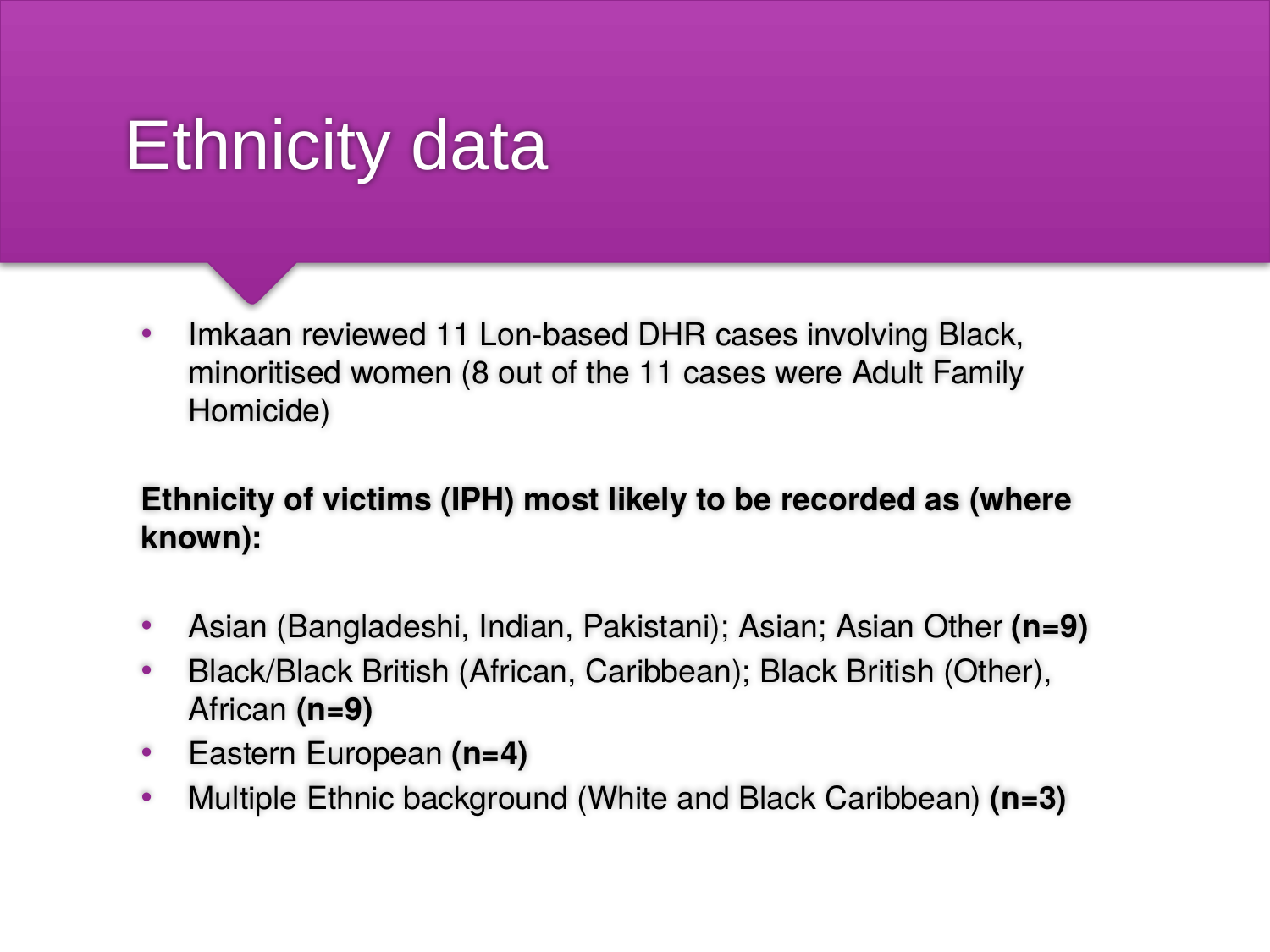

# Ethnicity data

Imkaan reviewed 11 Lon-based DHR cases involving Black, minoritised women (8 out of the 11 cases were Adult Family Homicide)

Ethnicity of victims (IPH) most likely to be recorded as (where known):

Asian (Bangladeshi, Indian, Pakistani); Asian; Asian Other (n=9)
Black/Black British (African, Caribbean); Black British (Other),        African (n=9)
Eastern European (n=4)
Multiple Ethnic background (White and Black Caribbean) (n=3)